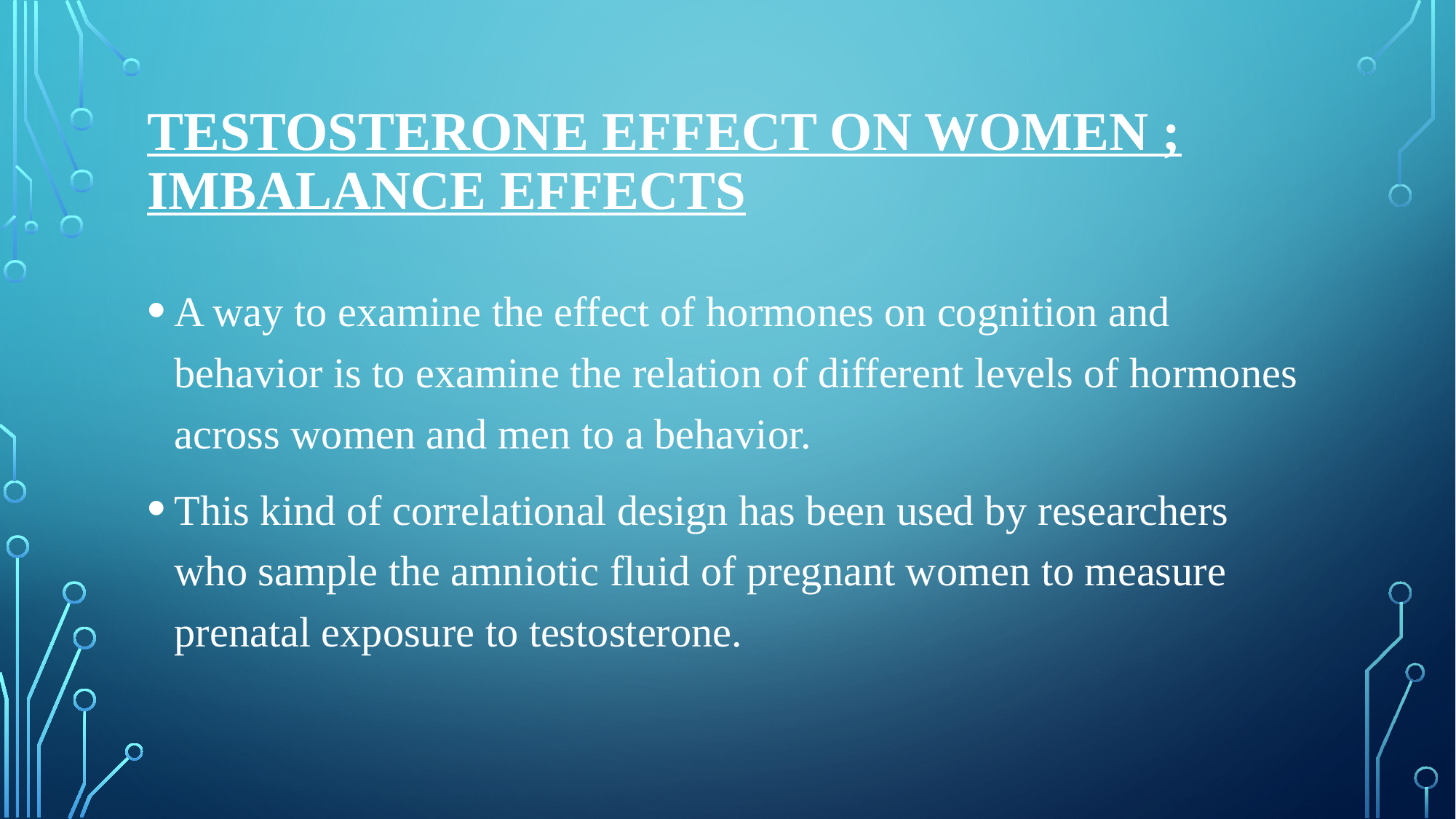

# Testosterone effect on women ; imbalance effects
A way to examine the effect of hormones on cognition and behavior is to examine the relation of different levels of hormones across women and men to a behavior.
This kind of correlational design has been used by researchers who sample the amniotic fluid of pregnant women to measure prenatal exposure to testosterone.